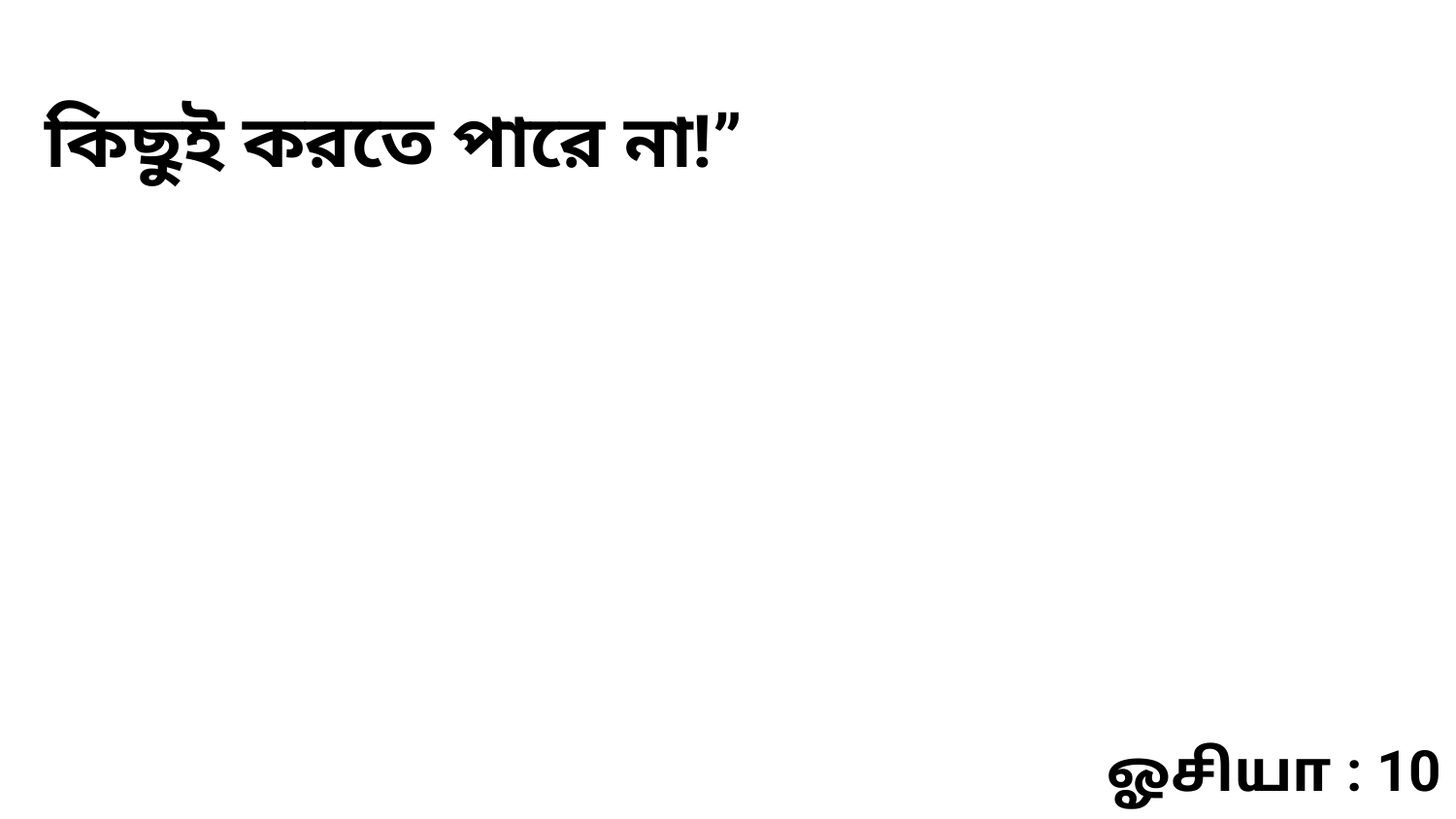

কিছুই করতে পারে না!”
ஓசியா : 10